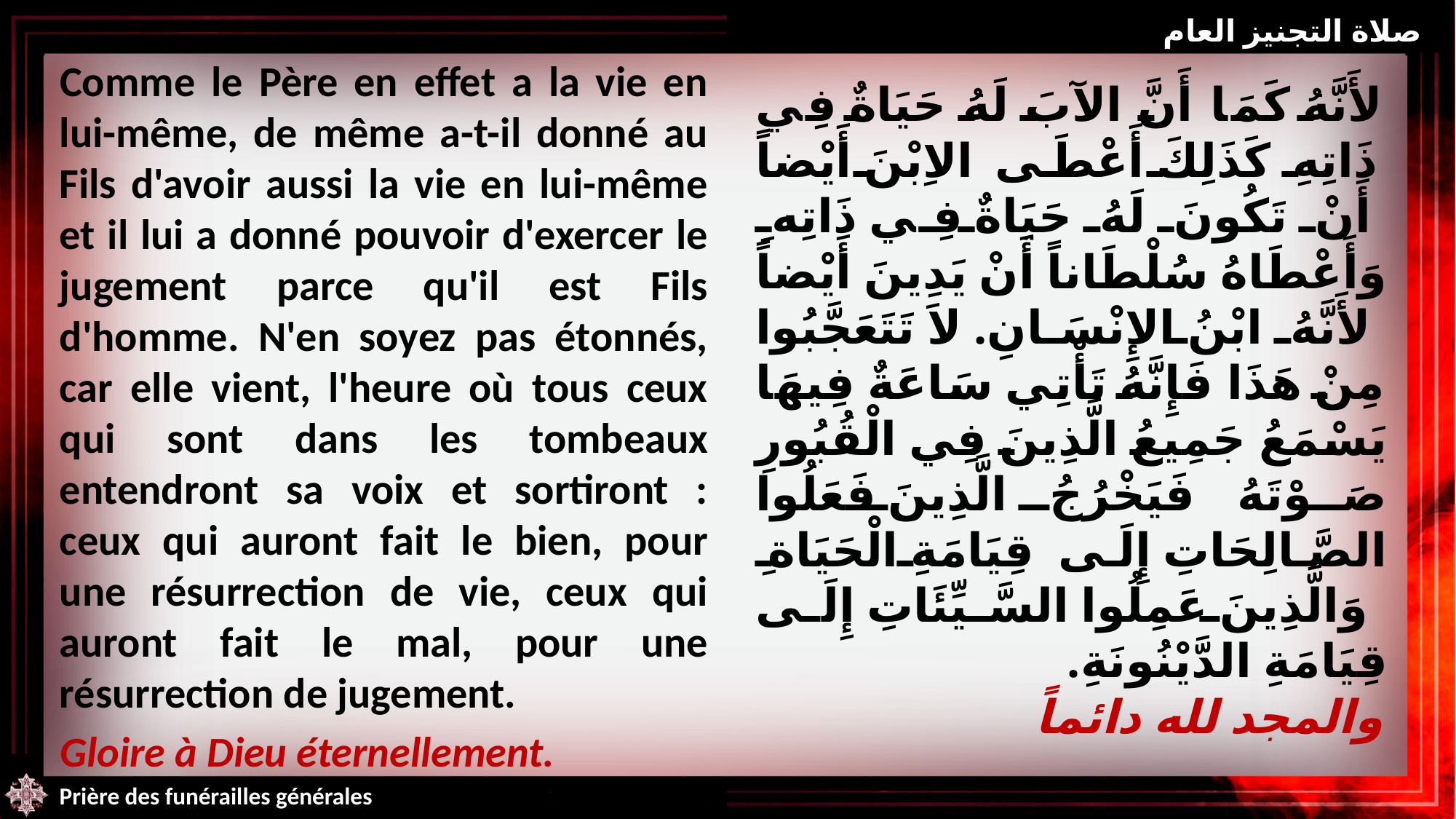

صلاة التجنيز العام
Comme le Père en effet a la vie en lui-même, de même a-t-il donné au Fils d'avoir aussi la vie en lui-même et il lui a donné pouvoir d'exercer le jugement parce qu'il est Fils d'homme. N'en soyez pas étonnés, car elle vient, l'heure où tous ceux qui sont dans les tombeaux entendront sa voix et sortiront : ceux qui auront fait le bien, pour une résurrection de vie, ceux qui auront fait le mal, pour une résurrection de jugement.
Gloire à Dieu éternellement.
لأَنَّهُ كَمَا أَنَّ الآبَ لَهُ حَيَاةٌ فِي ذَاتِهِ كَذَلِكَ أَعْطَى الاِبْنَ أَيْضاً أَنْ تَكُونَ لَهُ حَيَاةٌ فِي ذَاتِهِ وَأَعْطَاهُ سُلْطَاناً أَنْ يَدِينَ أَيْضاً لأَنَّهُ ابْنُ الإِنْسَانِ. لاَ تَتَعَجَّبُوا مِنْ هَذَا فَإِنَّهُ تَأْتِي سَاعَةٌ فِيهَا يَسْمَعُ جَمِيعُ الَّذِينَ فِي الْقُبُورِ صَوْتَهُ فَيَخْرُجُ الَّذِينَ فَعَلُوا الصَّالِحَاتِ إِلَى قِيَامَةِ الْحَيَاةِ وَالَّذِينَ عَمِلُوا السَّيِّئَاتِ إِلَى قِيَامَةِ الدَّيْنُونَةِ.
والمجد لله دائماً
Prière des funérailles générales